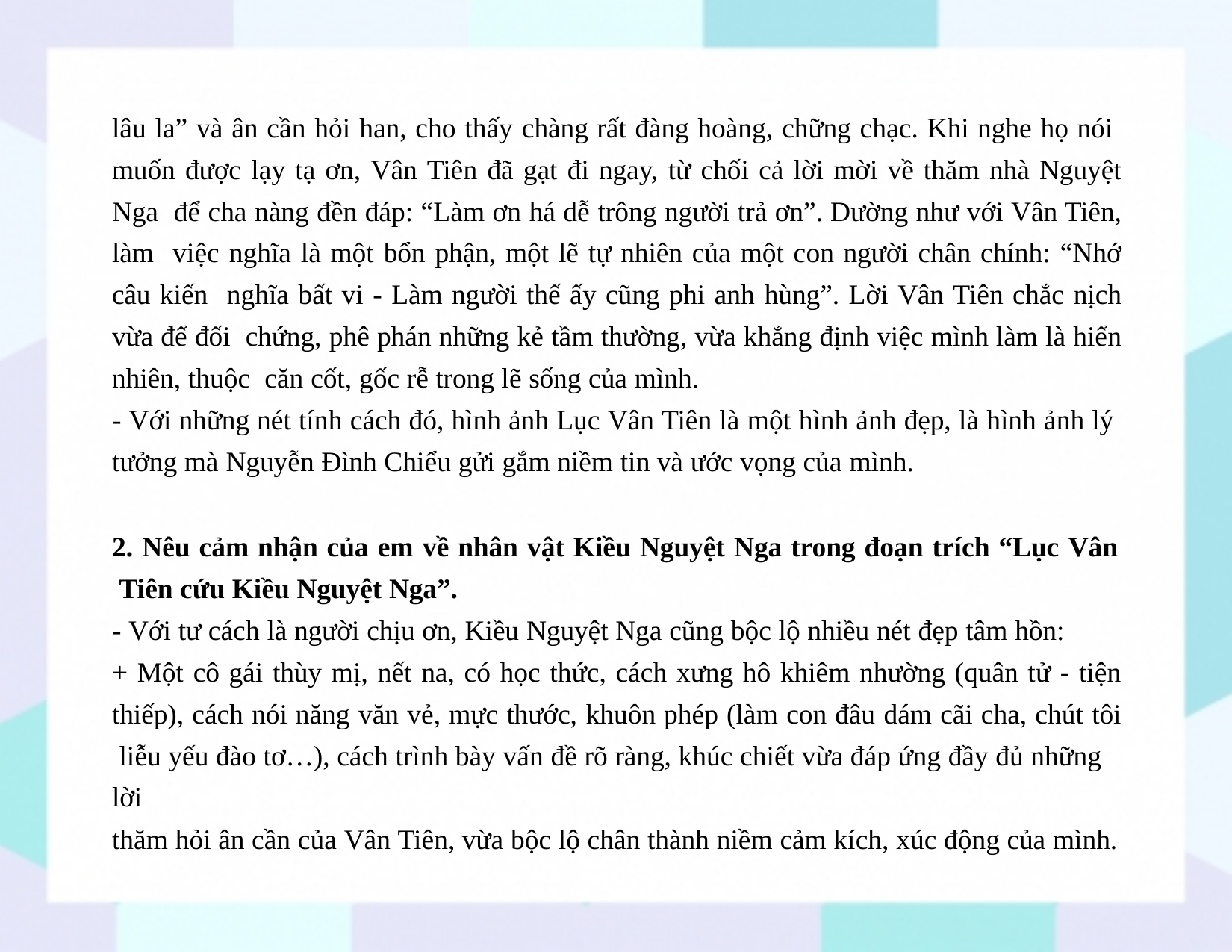

lâu la” và ân cần hỏi han, cho thấy chàng rất đàng hoàng, chững chạc. Khi nghe họ nói  muốn được lạy tạ ơn, Vân Tiên đã gạt đi ngay, từ chối cả lời mời về thăm nhà Nguyệt Nga  để cha nàng đền đáp: “Làm ơn há dễ trông người trả ơn”. Dường như với Vân Tiên, làm  việc nghĩa là một bổn phận, một lẽ tự nhiên của một con người chân chính: “Nhớ câu kiến  nghĩa bất vi - Làm người thế ấy cũng phi anh hùng”. Lời Vân Tiên chắc nịch vừa để đối  chứng, phê phán những kẻ tầm thường, vừa khẳng định việc mình làm là hiển nhiên, thuộc  căn cốt, gốc rễ trong lẽ sống của mình.
- Với những nét tính cách đó, hình ảnh Lục Vân Tiên là một hình ảnh đẹp, là hình ảnh lý  tưởng mà Nguyễn Đình Chiểu gửi gắm niềm tin và ước vọng của mình.

2. Nêu cảm nhận của em về nhân vật Kiều Nguyệt Nga trong đoạn trích “Lục Vân  Tiên cứu Kiều Nguyệt Nga”.
- Với tư cách là người chịu ơn, Kiều Nguyệt Nga cũng bộc lộ nhiều nét đẹp tâm hồn:
+ Một cô gái thùy mị, nết na, có học thức, cách xưng hô khiêm nhường (quân tử - tiện
thiếp), cách nói năng văn vẻ, mực thước, khuôn phép (làm con đâu dám cãi cha, chút tôi  liễu yếu đào tơ…), cách trình bày vấn đề rõ ràng, khúc chiết vừa đáp ứng đầy đủ những lời
thăm hỏi ân cần của Vân Tiên, vừa bộc lộ chân thành niềm cảm kích, xúc động của mình.